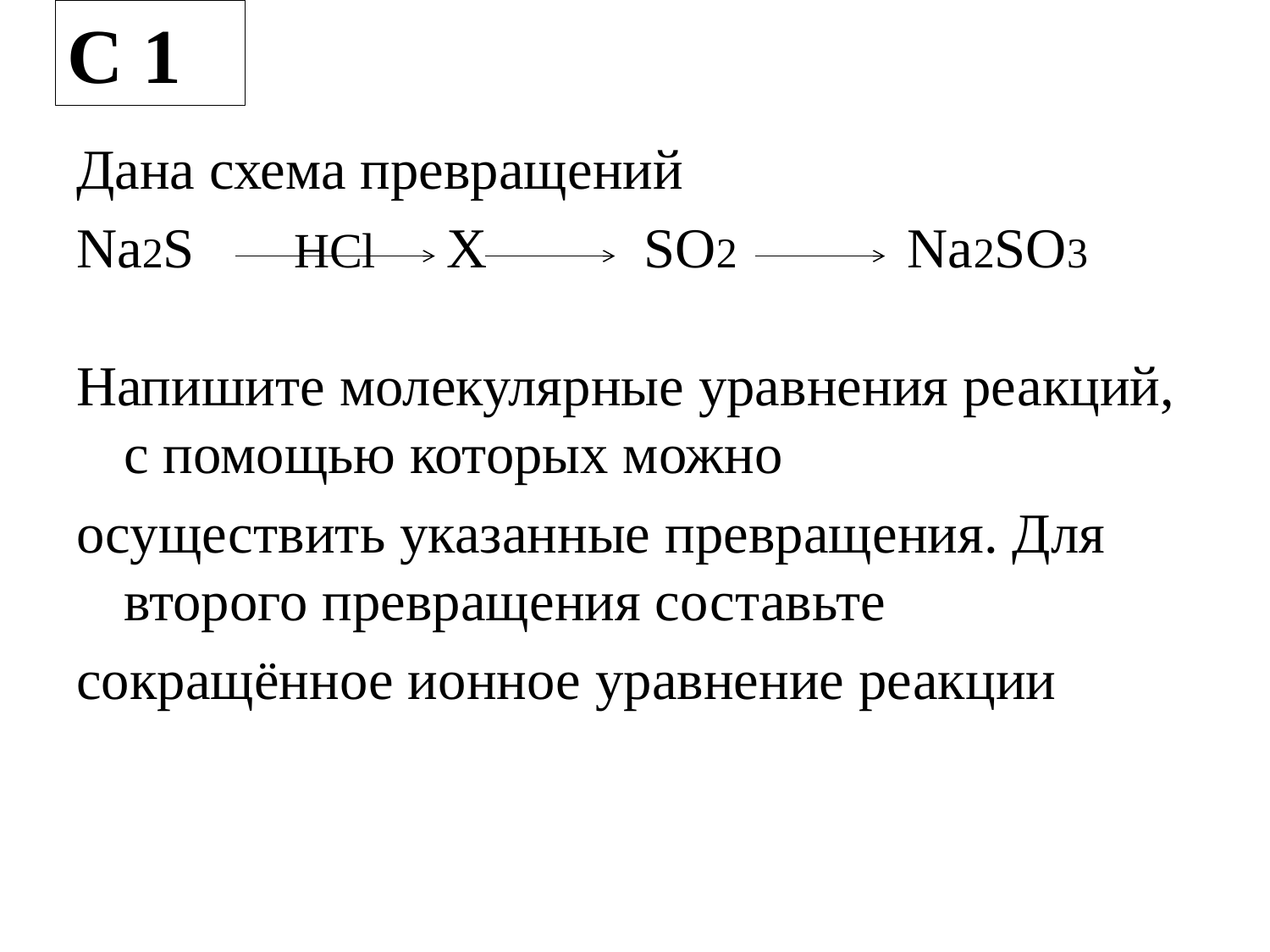

С 1
Дана схема превращений
Na2S       HCl     X           SO2            Na2SO3

Напишите молекулярные уравнения реакций, с помощью которых можно
осуществить указанные превращения. Для второго превращения составьте
сокращённое ионное уравнение реакции